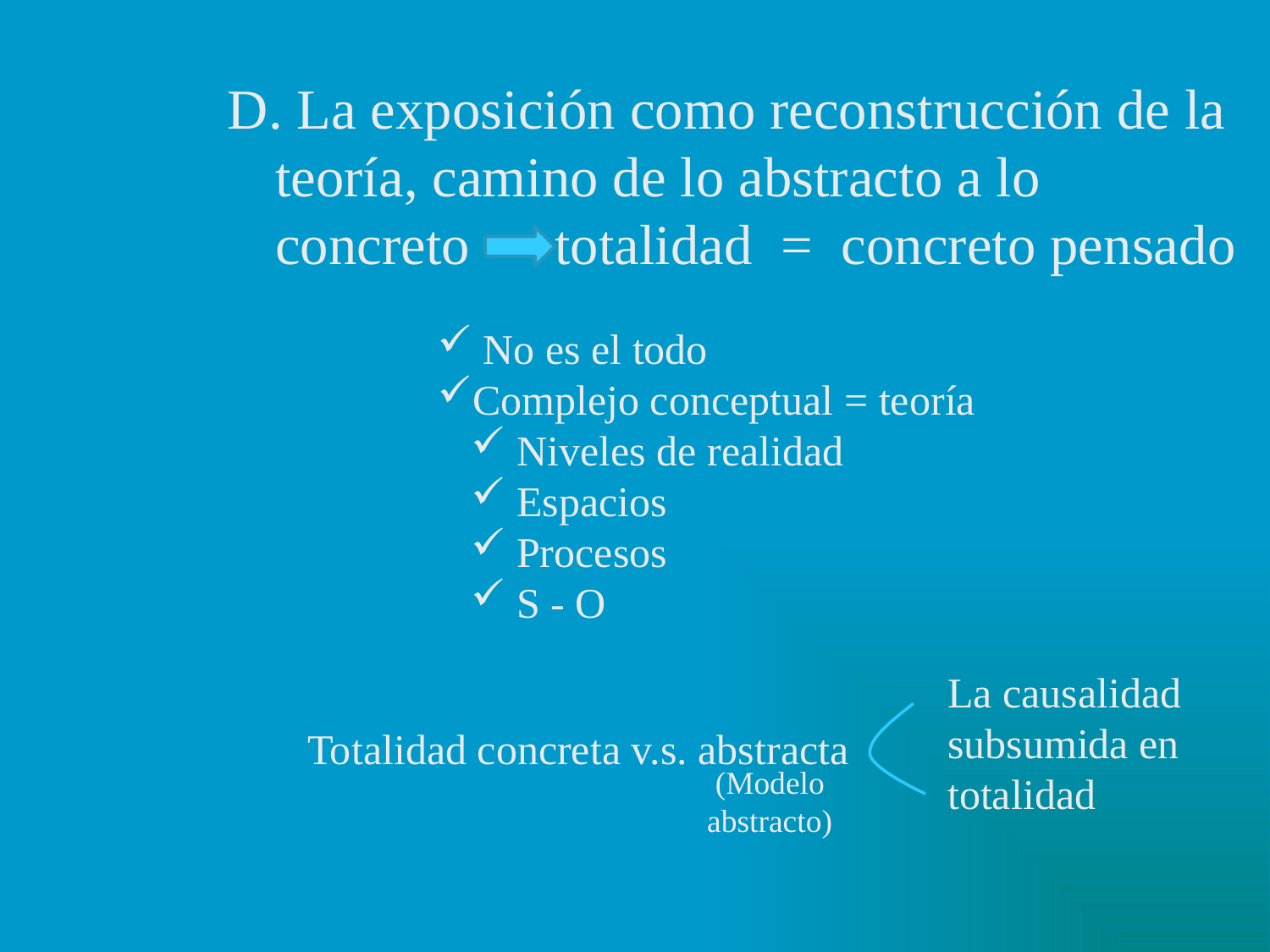

D. La exposición como reconstrucción de la teoría, camino de lo abstracto a lo concreto      totalidad  =  concreto pensado

 No es el todo
Complejo conceptual = teoría
 Niveles de realidad
 Espacios
 Procesos
 S - O
La causalidad subsumida en totalidad

Totalidad concreta v.s. abstracta
(Modelo abstracto)